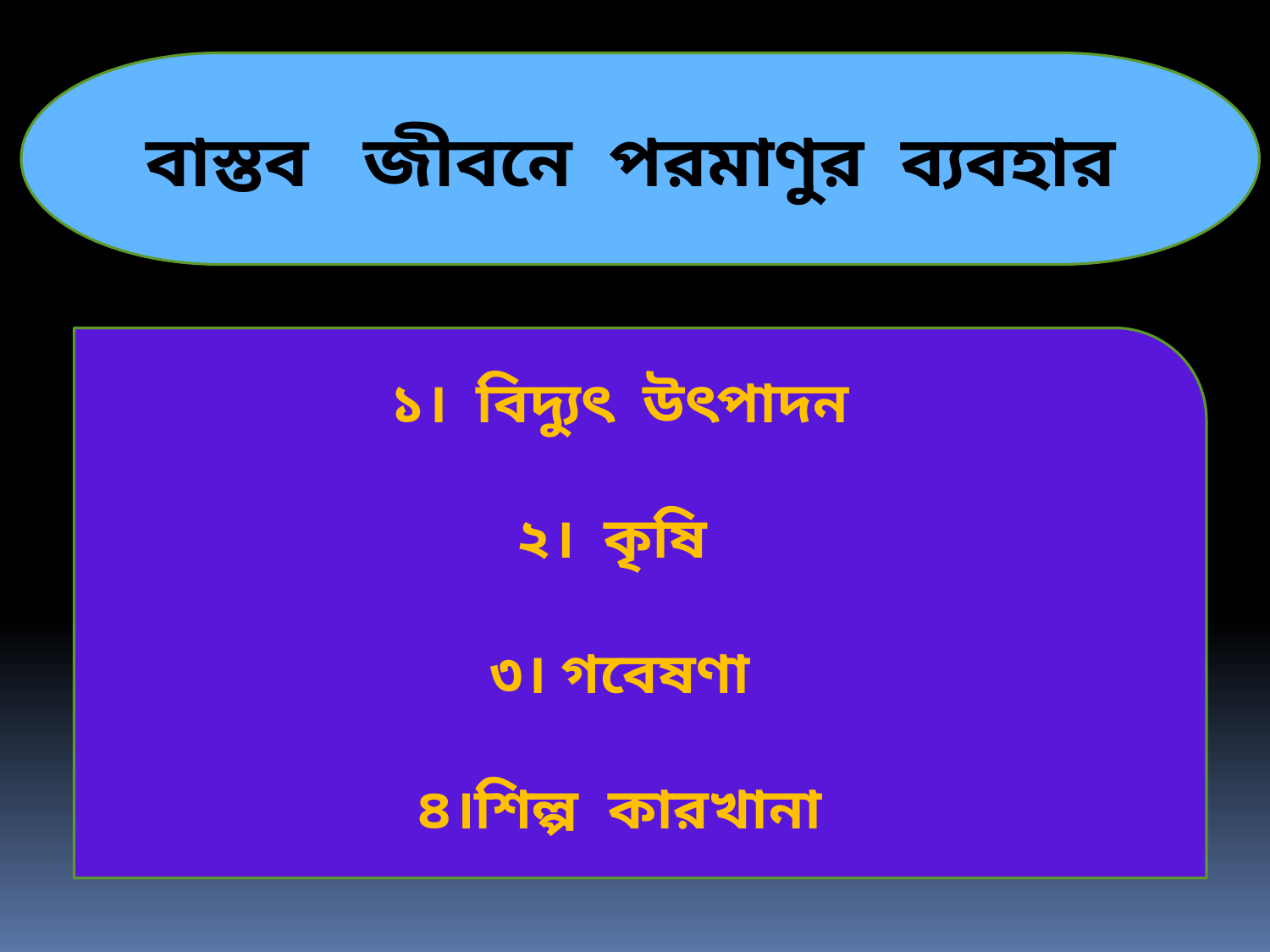

বাস্তব   জীবনে  পরমাণুর  ব্যবহার
১।  বিদ্যুৎ  উৎপাদন

২।  কৃষি

৩। গবেষণা

৪।শিল্প  কারখানা